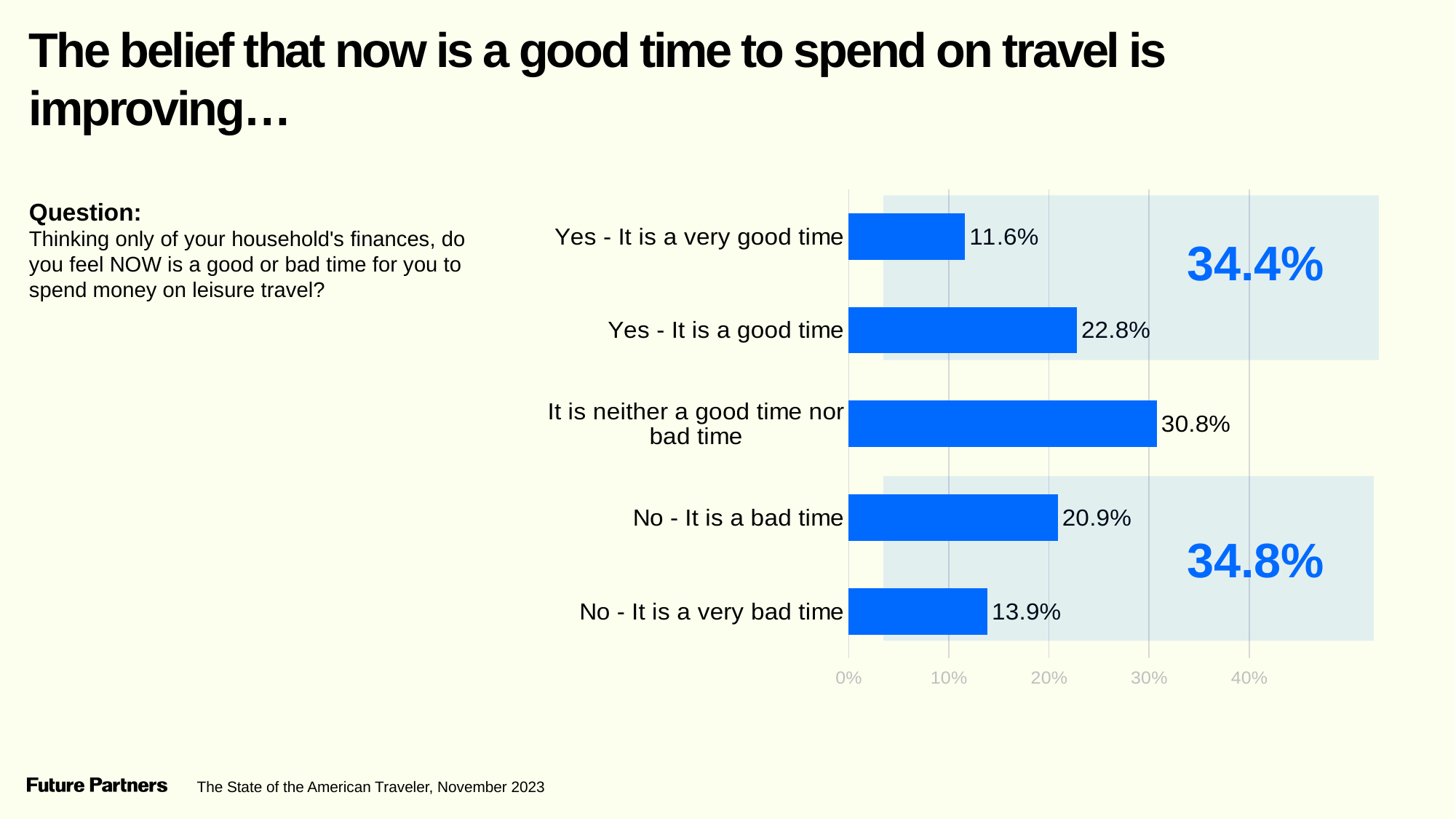

The belief that now is a good time to spend on travel is improving…

### Chart

| Category | Series 1 | Column1 | Column2 |
|---|---|---|---|
| No - It is a very bad time | 0.1388081977934 | None | None |
| No - It is a bad time | 0.2088957604913 | None | None |
| It is neither a good time nor bad time | 0.3078574274394 | None | None |
| Yes - It is a good time | 0.2280798176035 | None | None |
| Yes - It is a very good time | 0.1163587966724 | None | None |
Question:
Thinking only of your household's finances, do you feel NOW is a good or bad time for you to spend money on leisure travel?

34.4%

34.8%